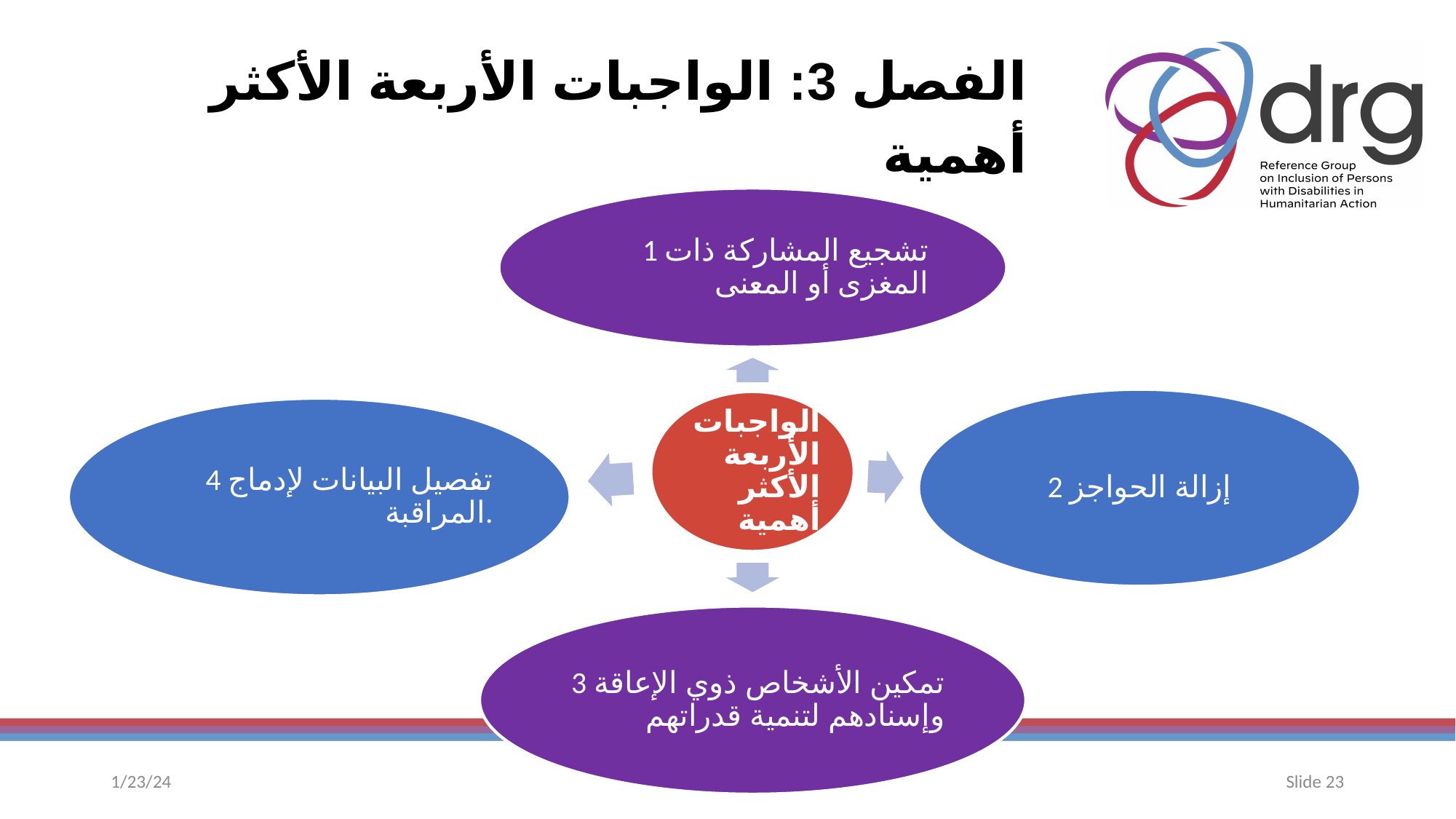

# الفصل 3: الواجبات الأربعة الأكثر أهمية
الواجبات الأربعة الأكثر أهمية

1 تشجيع المشاركة ذات المغزى أو المعنى

2 إزالة الحواجز

3 تمكين الأشخاص ذوي الإعاقة وإسنادهم لتنمية قدراتهم

4 تفصيل البيانات لإدماج المراقبة.
1/23/24
DRG Working Group 6
Slide 23